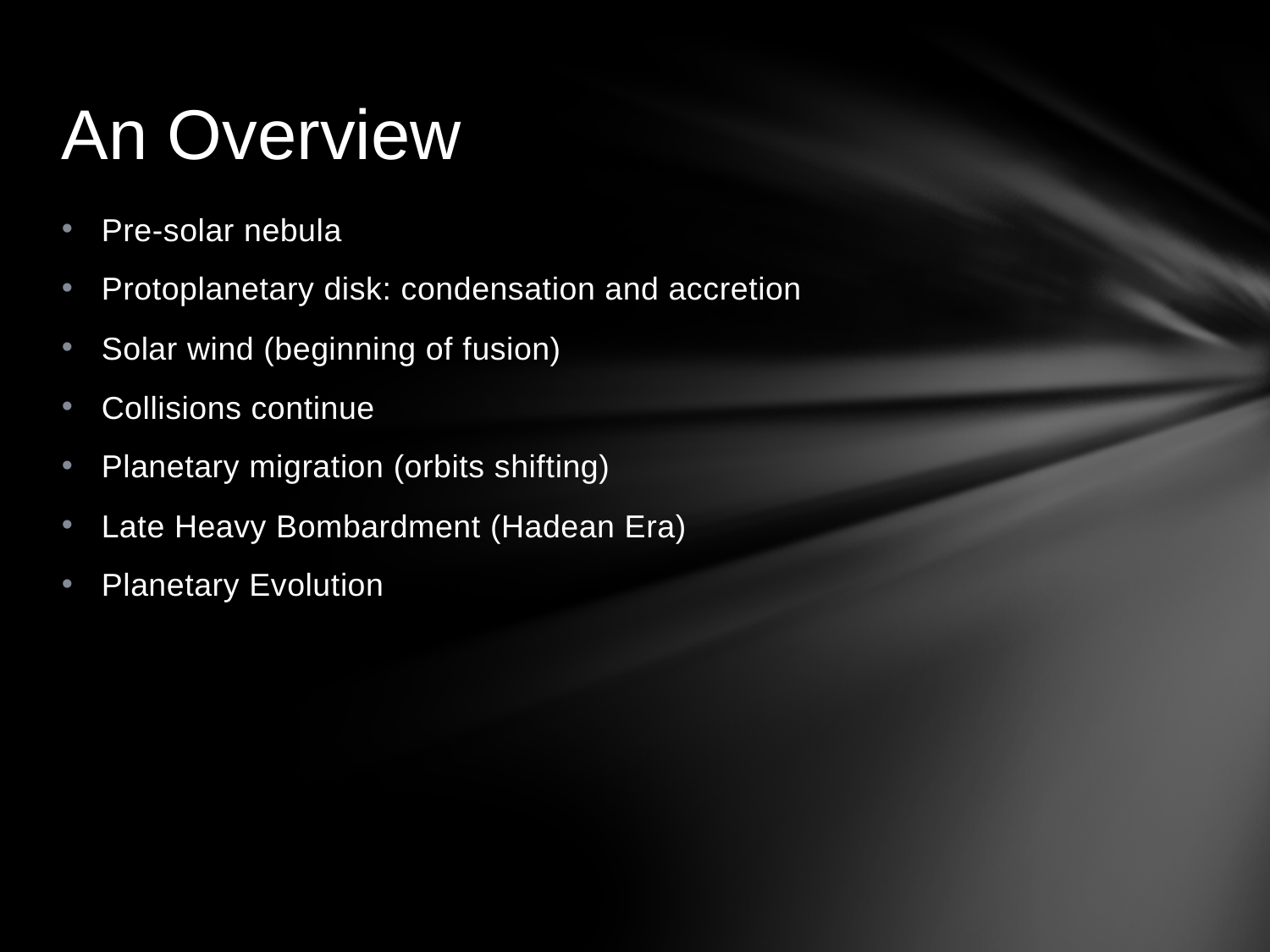

# An Overview
Pre-solar nebula
Protoplanetary disk: condensation and accretion
Solar wind (beginning of fusion)
Collisions continue
Planetary migration (orbits shifting)
Late Heavy Bombardment (Hadean Era)
Planetary Evolution